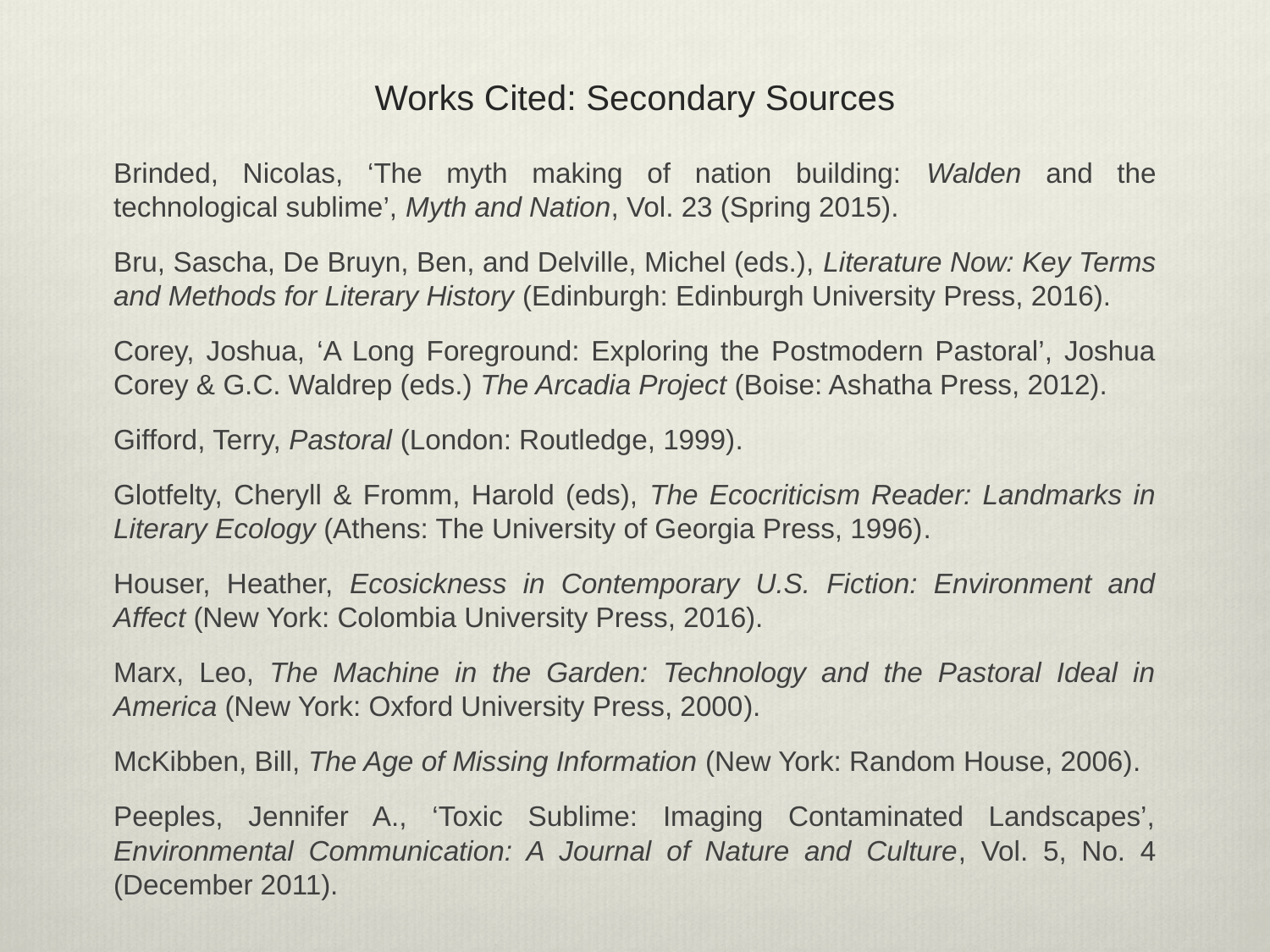

# Works Cited: Secondary Sources
Brinded, Nicolas, ‘The myth making of nation building: Walden and the technological sublime’, Myth and Nation, Vol. 23 (Spring 2015).
Bru, Sascha, De Bruyn, Ben, and Delville, Michel (eds.), Literature Now: Key Terms and Methods for Literary History (Edinburgh: Edinburgh University Press, 2016).
Corey, Joshua, ‘A Long Foreground: Exploring the Postmodern Pastoral’, Joshua Corey & G.C. Waldrep (eds.) The Arcadia Project (Boise: Ashatha Press, 2012).
Gifford, Terry, Pastoral (London: Routledge, 1999).
Glotfelty, Cheryll & Fromm, Harold (eds), The Ecocriticism Reader: Landmarks in Literary Ecology (Athens: The University of Georgia Press, 1996).
Houser, Heather, Ecosickness in Contemporary U.S. Fiction: Environment and Affect (New York: Colombia University Press, 2016).
Marx, Leo, The Machine in the Garden: Technology and the Pastoral Ideal in America (New York: Oxford University Press, 2000).
McKibben, Bill, The Age of Missing Information (New York: Random House, 2006).
Peeples, Jennifer A., ‘Toxic Sublime: Imaging Contaminated Landscapes’, Environmental Communication: A Journal of Nature and Culture, Vol. 5, No. 4 (December 2011).